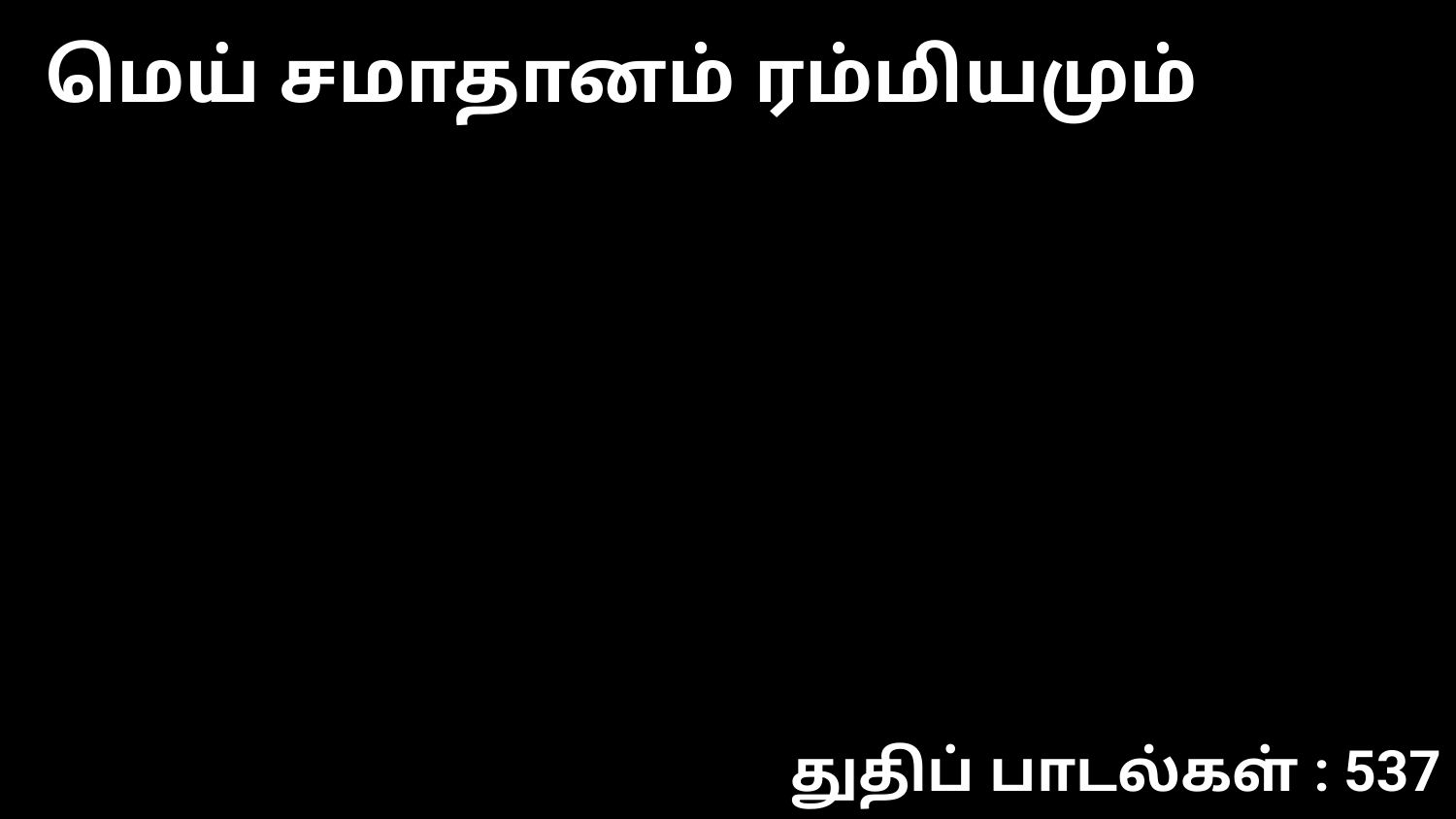

மெய் சமாதானம் ரம்மியமும்
துதிப் பாடல்கள் : 537